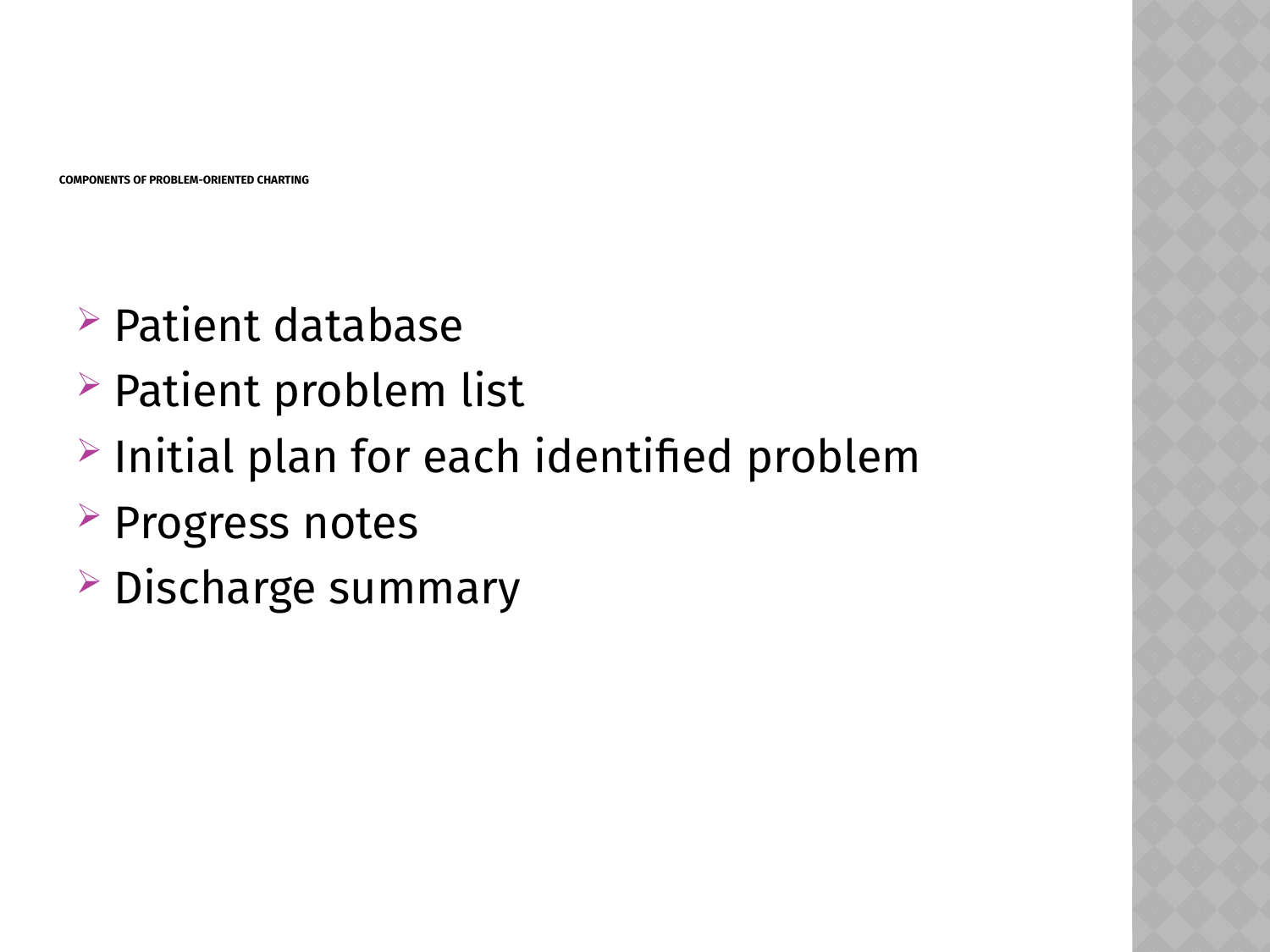

# Components of Problem-Oriented Charting

Patient database
Patient problem list
Initial plan for each identified problem
Progress notes
Discharge summary